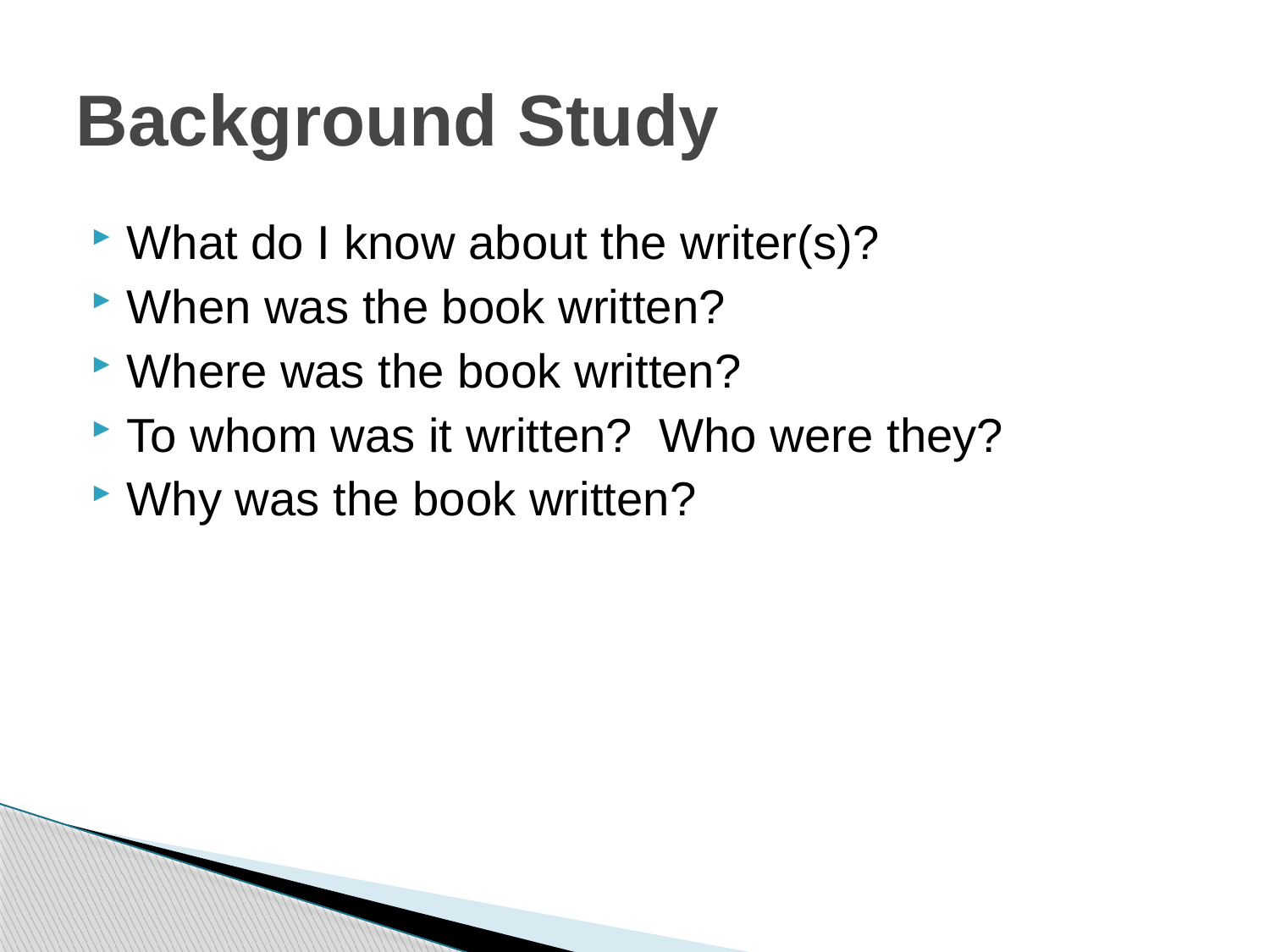

# Background Study
What do I know about the writer(s)?
When was the book written?
Where was the book written?
To whom was it written?  Who were they?
Why was the book written?